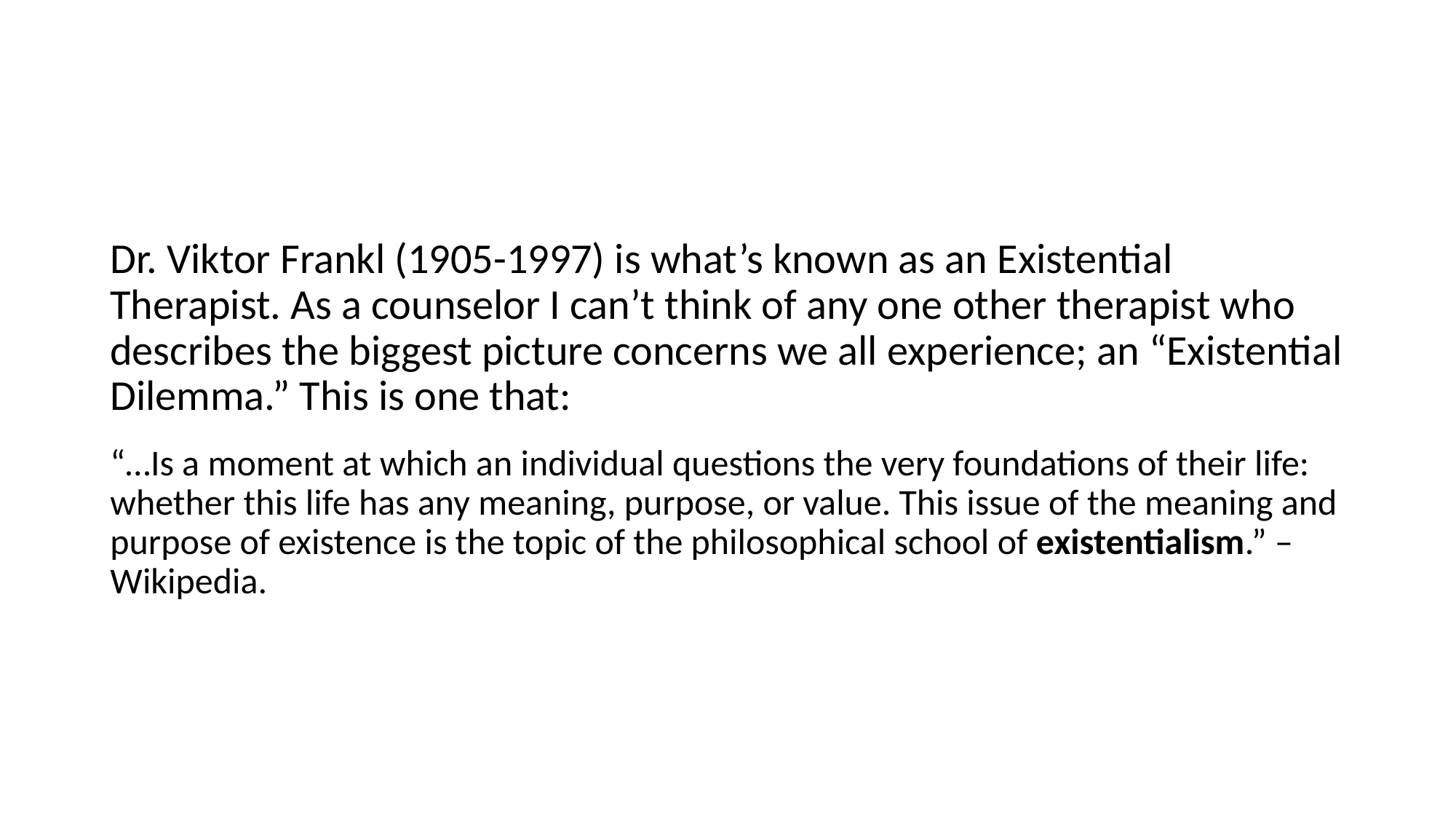

# Dr. Viktor Frankl (1905-1997) is what’s known as an Existential Therapist. As a counselor I can’t think of any one other therapist who describes the biggest picture concerns we all experience; an “Existential Dilemma.” This is one that:
“…Is a moment at which an individual questions the very foundations of their life: whether this life has any meaning, purpose, or value. This issue of the meaning and purpose of existence is the topic of the philosophical school of existentialism.” – Wikipedia.